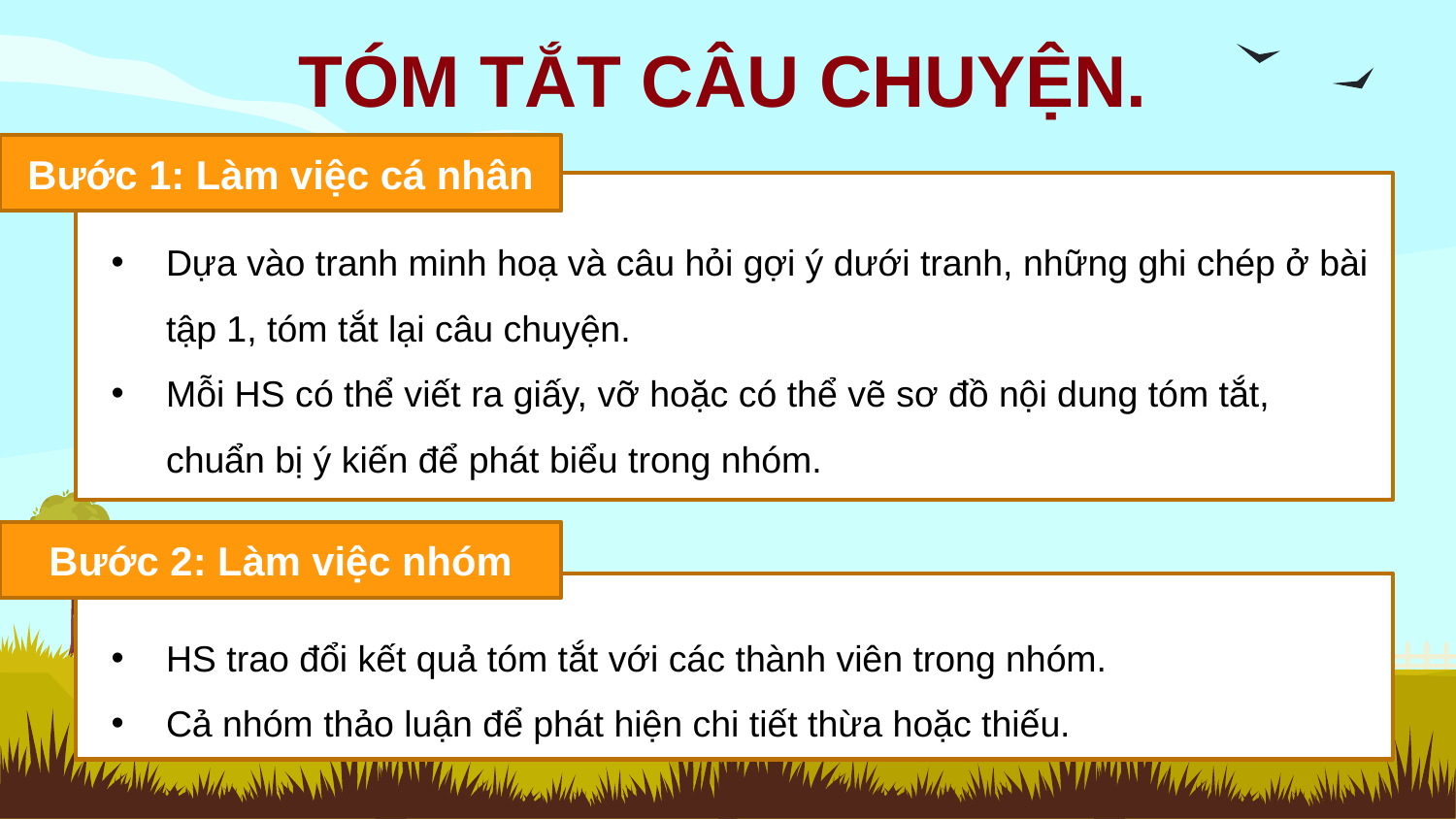

# TÓM TẮT CÂU CHUYỆN.
Bước 1: Làm việc cá nhân

Dựa vào tranh minh hoạ và câu hỏi gợi ý dưới tranh, những ghi chép ở bài tập 1, tóm tắt lại câu chuyện.
Mỗi HS có thể viết ra giấy, vỡ hoặc có thể vẽ sơ đồ nội dung tóm tắt, chuẩn bị ý kiến để phát biểu trong nhóm.
Bước 2: Làm việc nhóm

HS trao đổi kết quả tóm tắt với các thành viên trong nhóm.
Cả nhóm thảo luận để phát hiện chi tiết thừa hoặc thiếu.